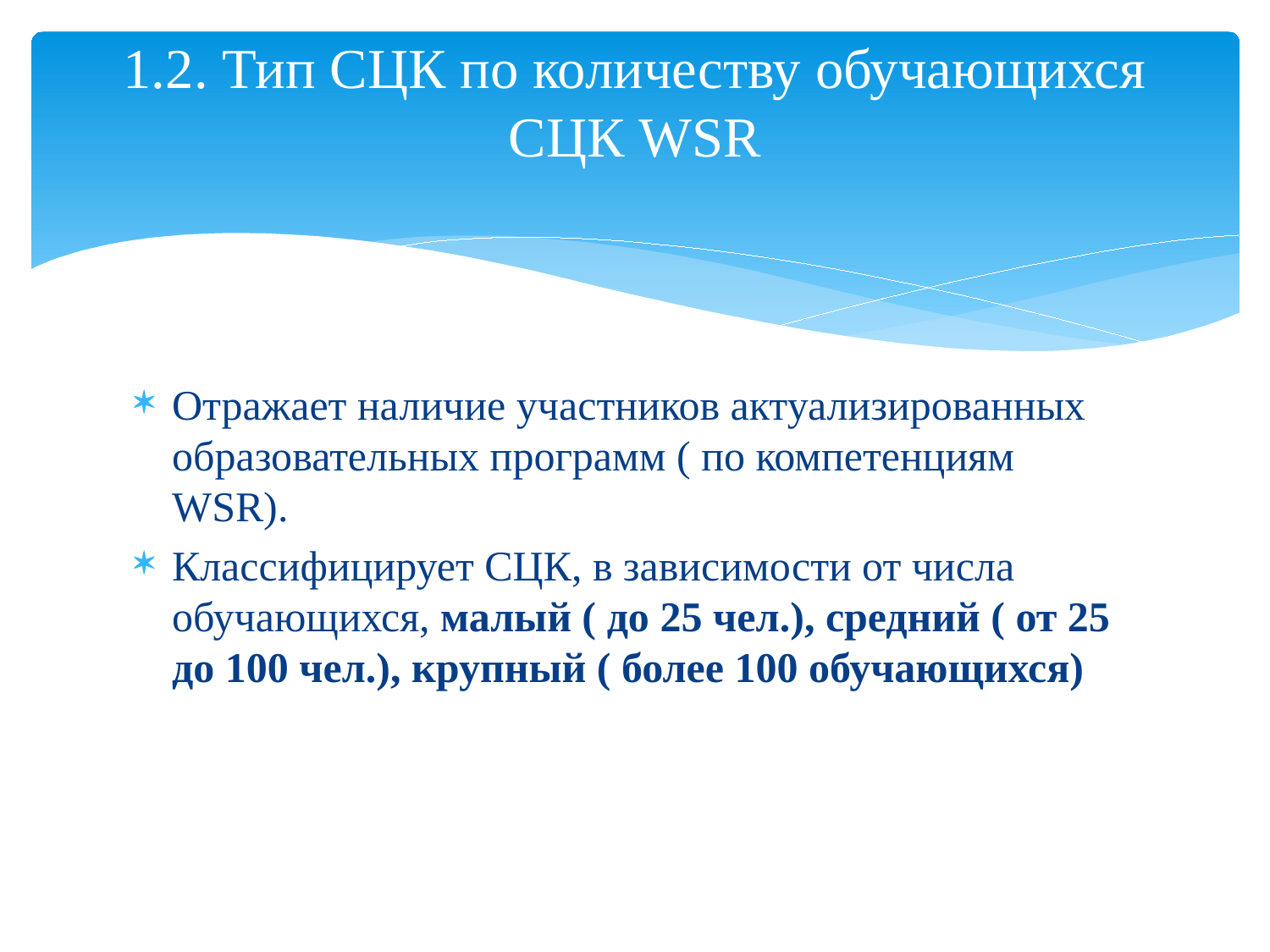

# 1.2. Тип СЦК по количеству обучающихся СЦК WSR
Отражает наличие участников актуализированных образовательных программ ( по компетенциям WSR).
Классифицирует СЦК, в зависимости от числа обучающихся, малый ( до 25 чел.), средний ( от 25 до 100 чел.), крупный ( более 100 обучающихся)